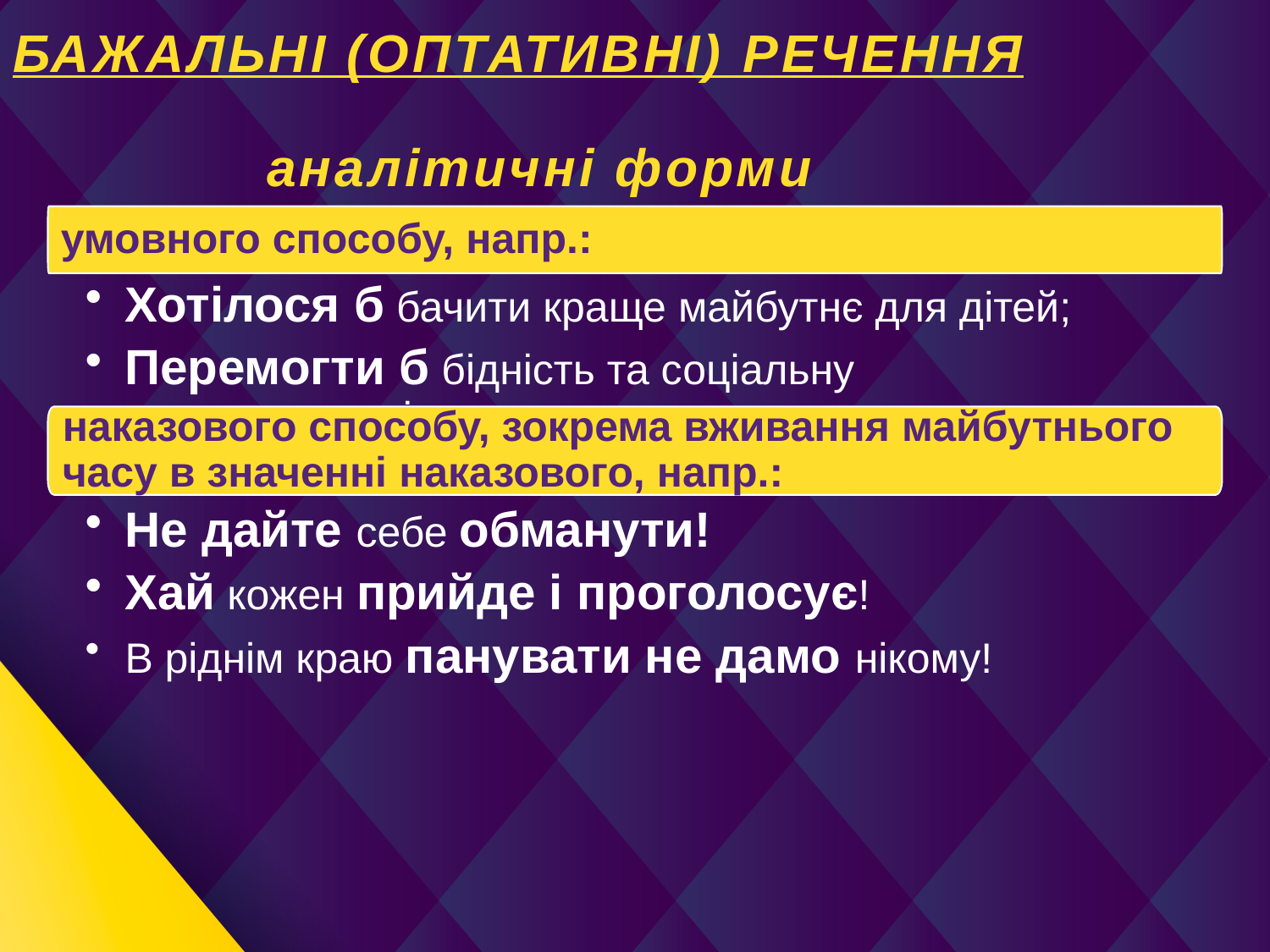

# БАЖАЛЬНІ (ОПТАТИВНІ) РЕЧЕННЯ аналітичні форми
умовного способу, напр.:
Хотілося б бачити краще майбутнє для дітей;
Перемогти б бідність та соціальну несправедливість.
наказового способу, зокрема вживання майбутнього часу в значенні наказового, напр.:
Не дайте себе обманути!
Хай кожен прийде і проголосує!
В ріднім краю панувати не дамо нікому!